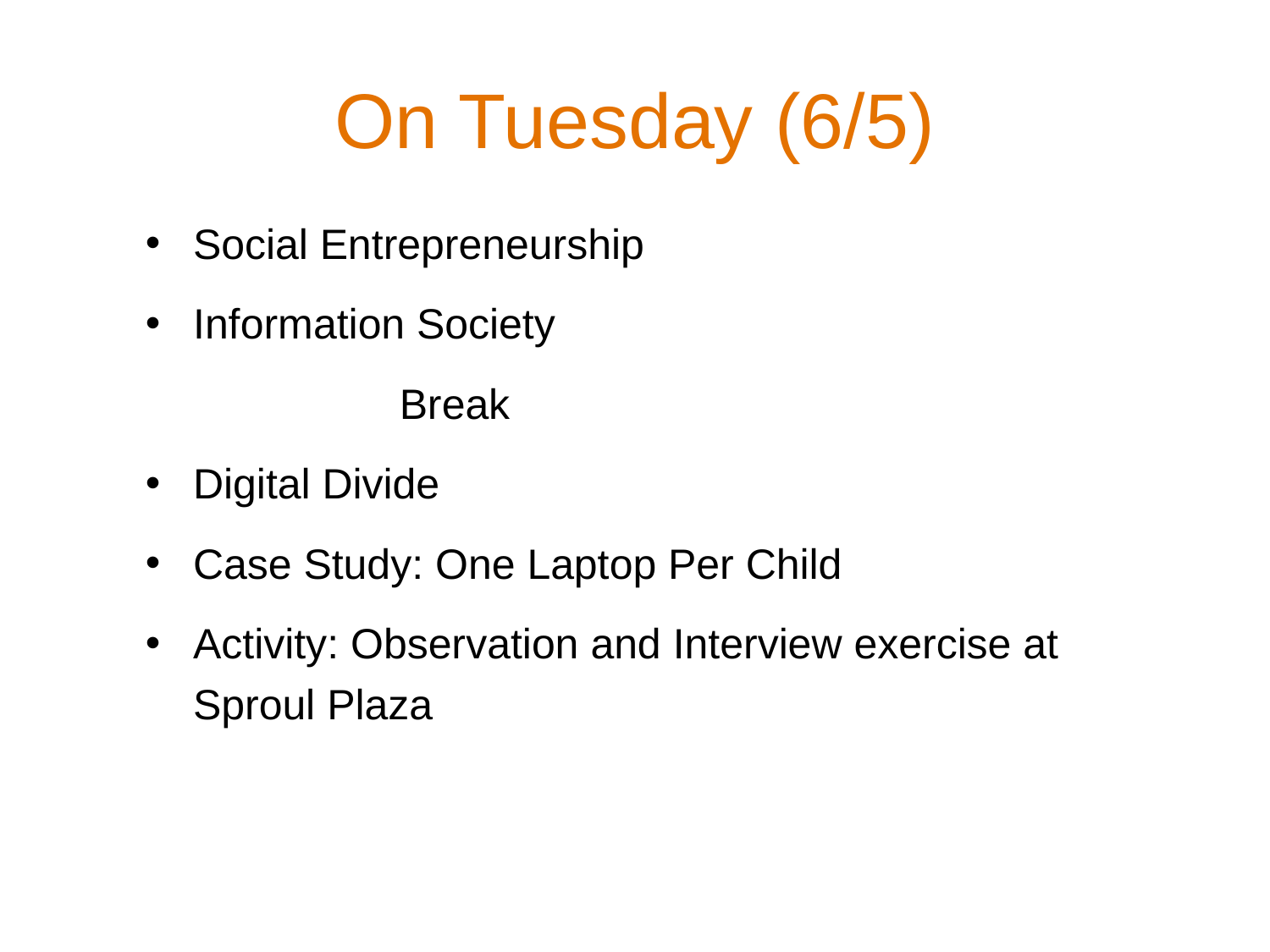

# On Tuesday (6/5)
Social Entrepreneurship
Information Society
		Break
Digital Divide
Case Study: One Laptop Per Child
Activity: Observation and Interview exercise at Sproul Plaza